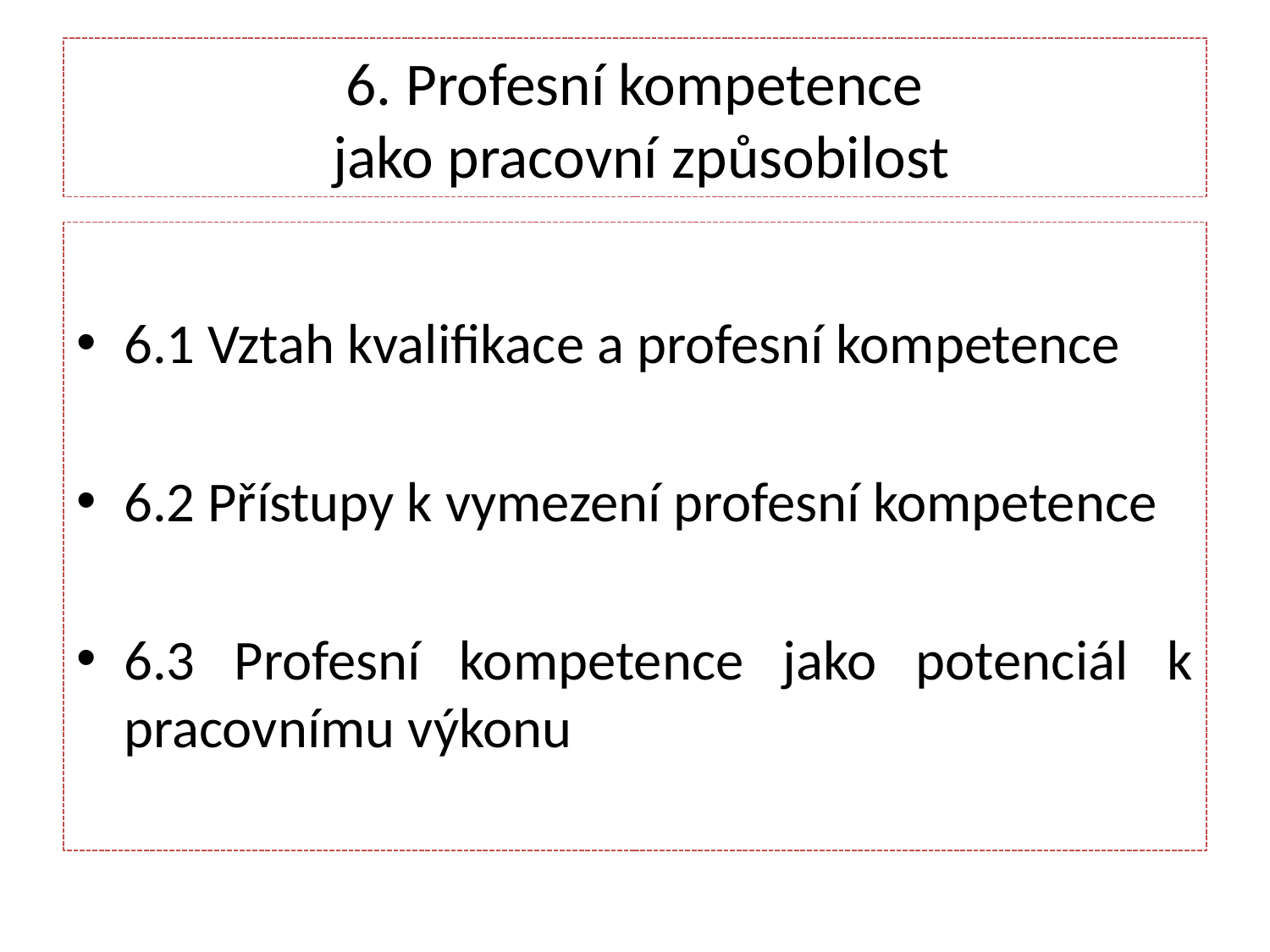

# 6. Profesní kompetence jako pracovní způsobilost

6.1 Vztah kvalifikace a profesní kompetence

6.2 Přístupy k vymezení profesní kompetence

6.3 Profesní kompetence jako potenciál k pracovnímu výkonu